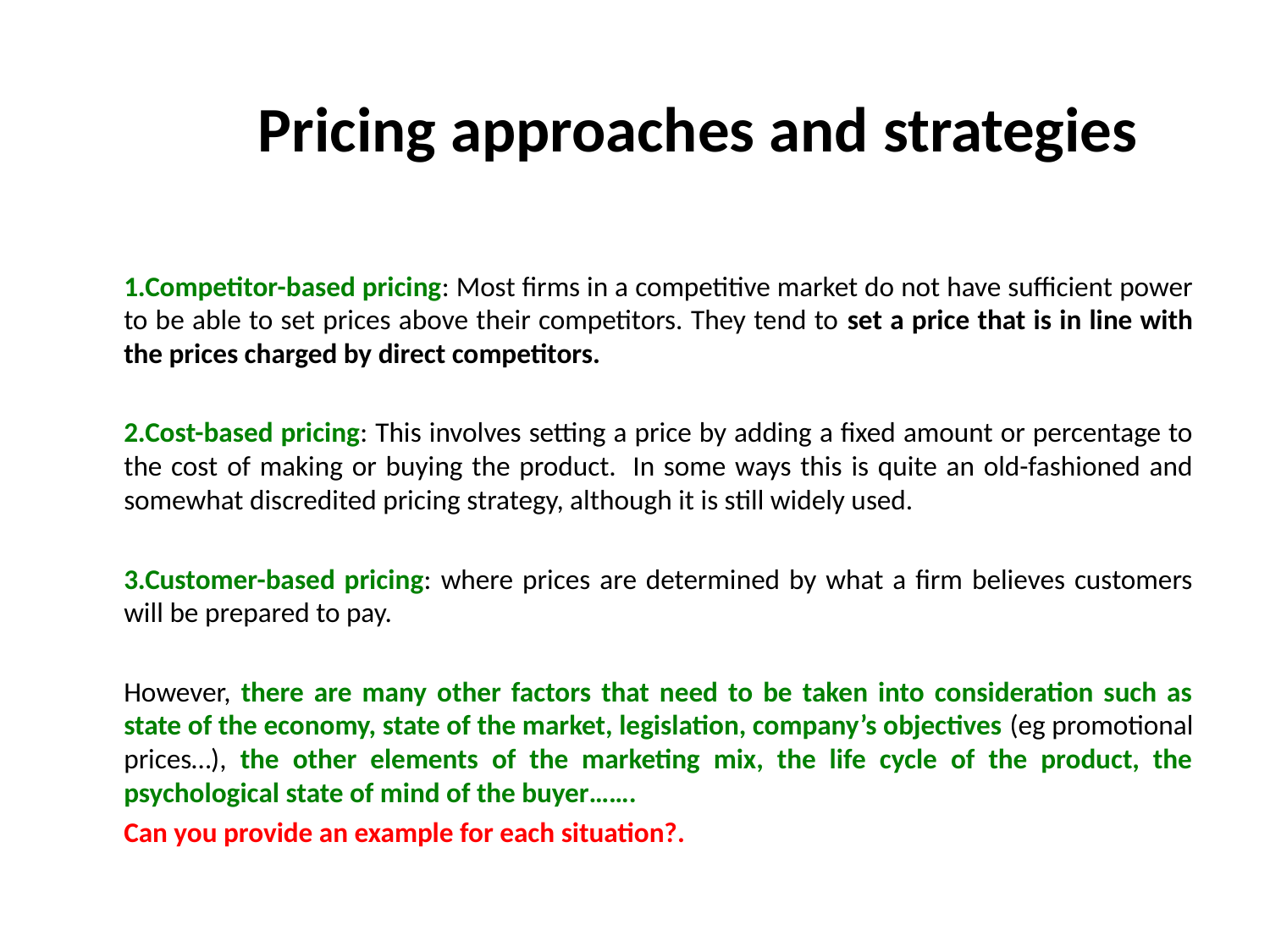

# Pricing approaches and strategies

1.Competitor-based pricing: Most firms in a competitive market do not have sufficient power to be able to set prices above their competitors. They tend to set a price that is in line with the prices charged by direct competitors.

2.Cost-based pricing: This involves setting a price by adding a fixed amount or percentage to the cost of making or buying the product.  In some ways this is quite an old-fashioned and somewhat discredited pricing strategy, although it is still widely used.

3.Customer-based pricing: where prices are determined by what a firm believes customers will be prepared to pay.

However, there are many other factors that need to be taken into consideration such as state of the economy, state of the market, legislation, company’s objectives (eg promotional prices…), the other elements of the marketing mix, the life cycle of the product, the psychological state of mind of the buyer…….
Can you provide an example for each situation?.